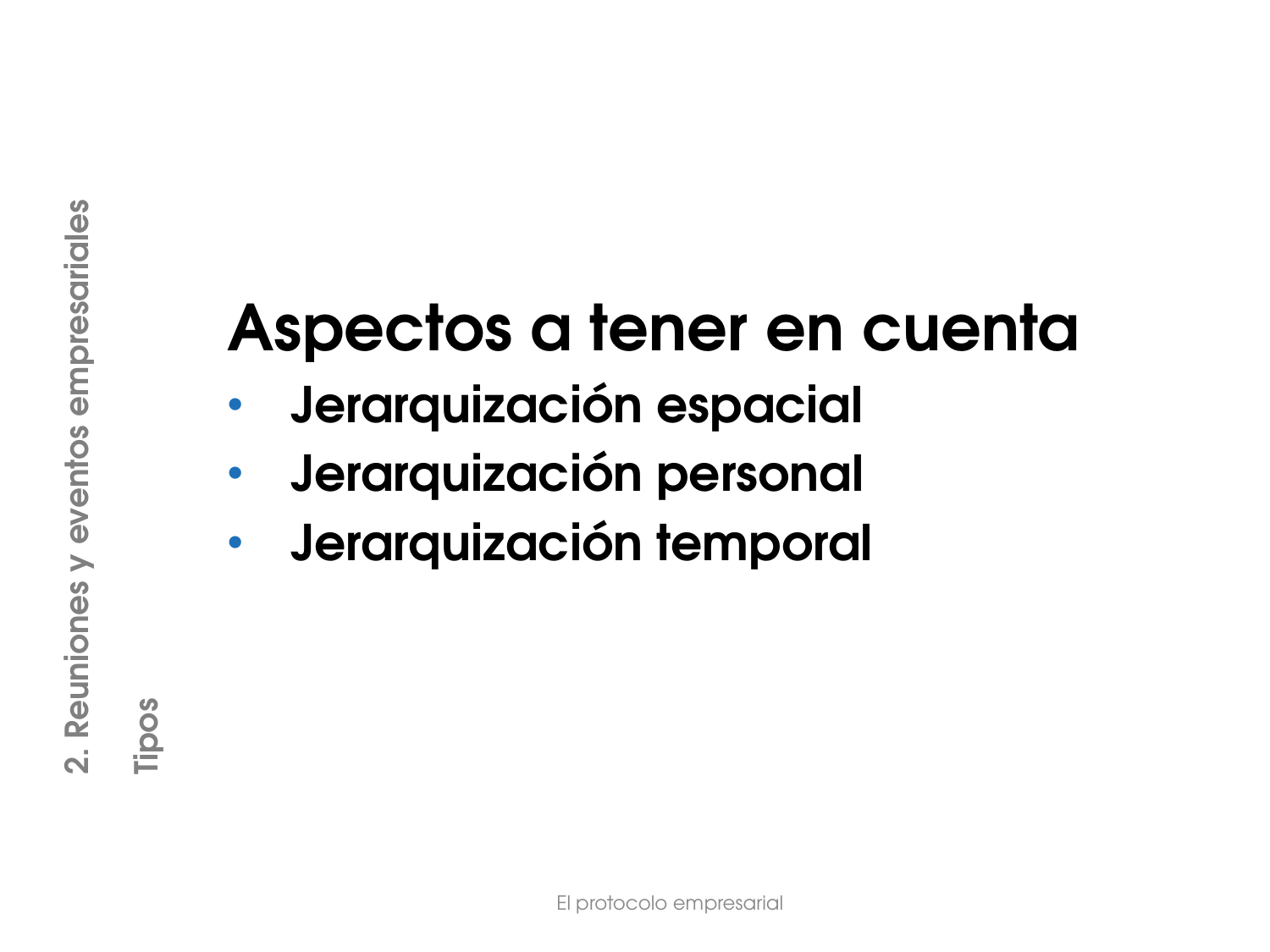

Aspectos a tener en cuenta
Jerarquización espacial
Jerarquización personal
Jerarquización temporal
2. Reuniones y eventos empresariales
Tipos
El protocolo empresarial